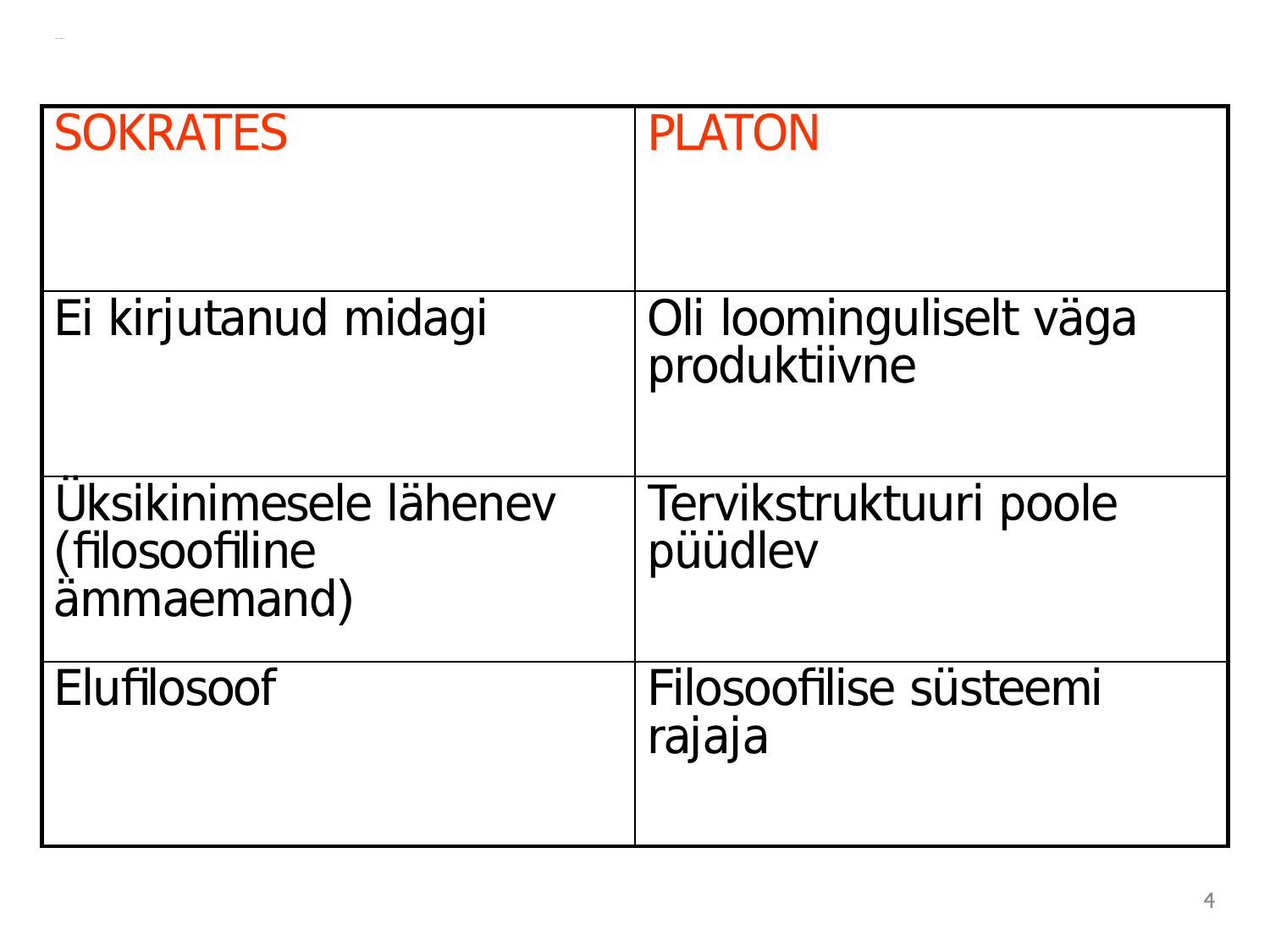

# Õpetaja ja õpilase võrdlus
| SOKRATES | PLATON |
| --- | --- |
| Ei kirjutanud midagi | Oli loominguliselt väga produktiivne |
| Üksikinimesele lähenev (filosoofiline ämmaemand) | Tervikstruktuuri poole püüdlev |
| Elufilosoof | Filosoofilise süsteemi rajaja |
4